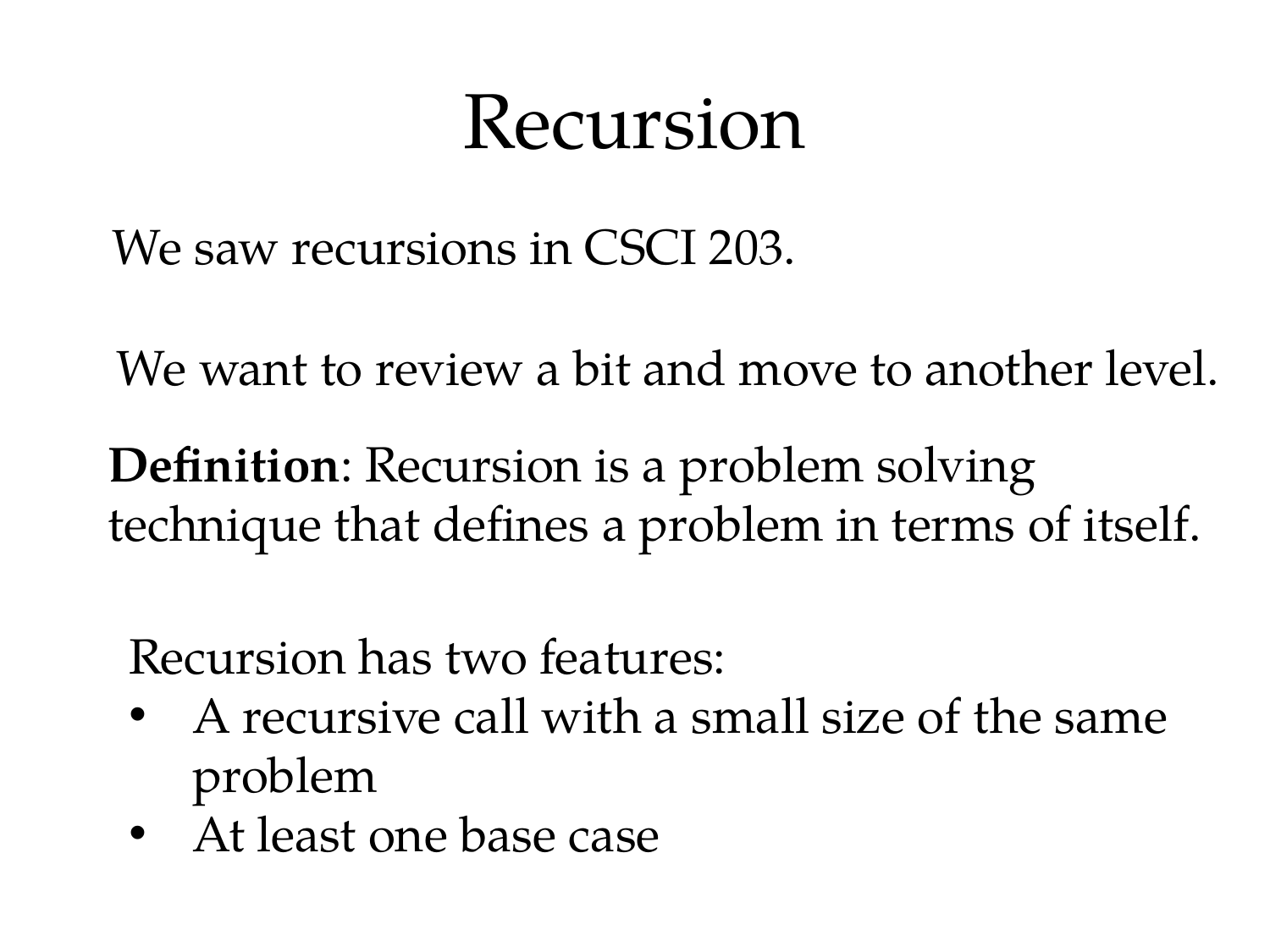

# Recursion
We saw recursions in CSCI 203.
We want to review a bit and move to another level.
Definition: Recursion is a problem solving technique that defines a problem in terms of itself.
Recursion has two features:
A recursive call with a small size of the same problem
At least one base case